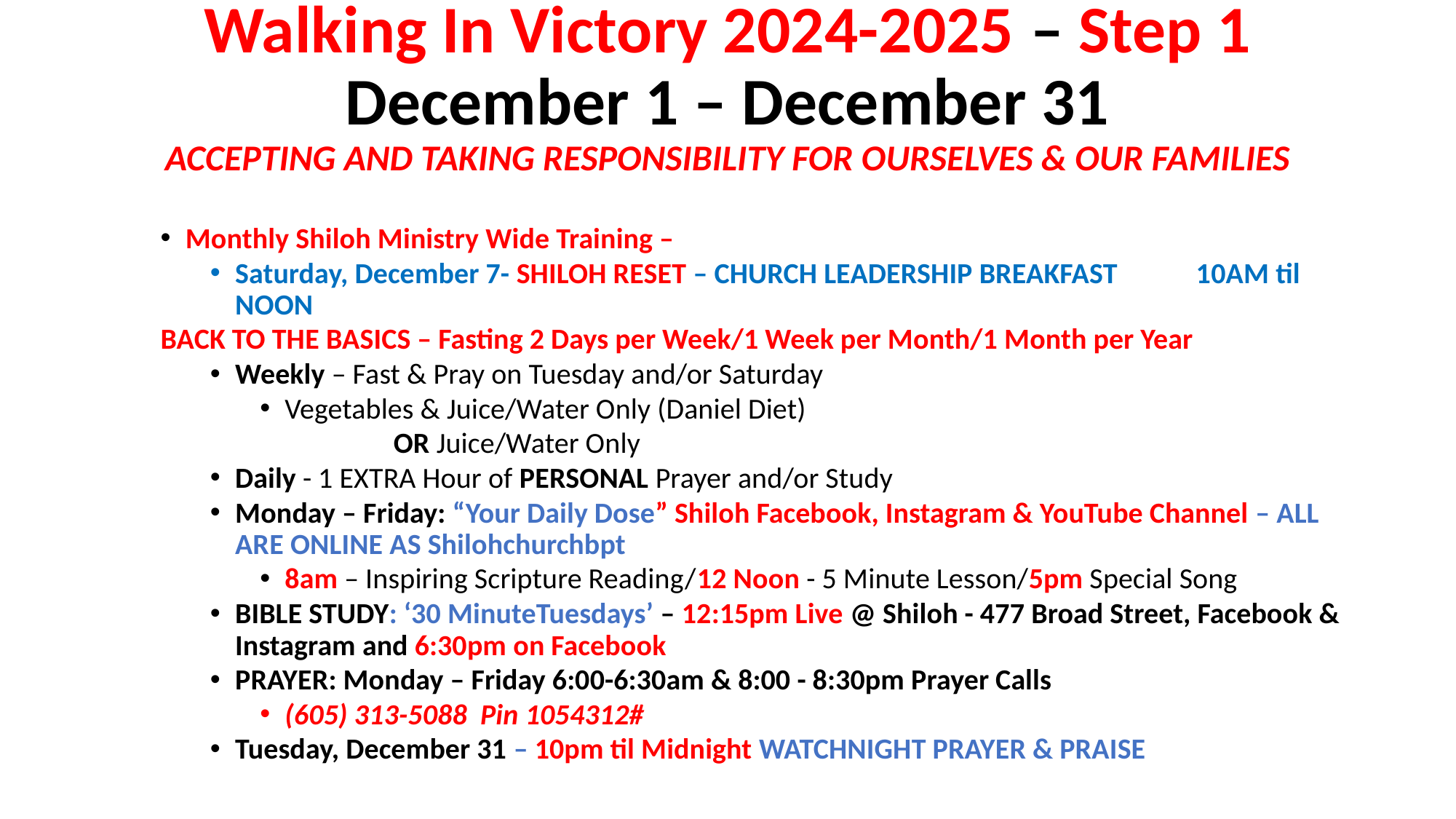

Walking In Victory 2024-2025 – Step 1
December 1 – December 31
ACCEPTING AND TAKING RESPONSIBILITY FOR OURSELVES & OUR FAMILIES

Monthly Shiloh Ministry Wide Training –
Saturday, December 7- SHILOH RESET – CHURCH LEADERSHIP BREAKFAST            10AM til NOON
BACK TO THE BASICS – Fasting 2 Days per Week/1 Week per Month/1 Month per Year
Weekly – Fast & Pray on Tuesday and/or Saturday
Vegetables & Juice/Water Only (Daniel Diet)
                            OR Juice/Water Only
Daily - 1 EXTRA Hour of PERSONAL Prayer and/or Study
Monday – Friday: “Your Daily Dose” Shiloh Facebook, Instagram & YouTube Channel – ALL ARE ONLINE AS Shilohchurchbpt
8am – Inspiring Scripture Reading/12 Noon - 5 Minute Lesson/5pm Special Song
BIBLE STUDY: ‘30 MinuteTuesdays’ – 12:15pm Live @ Shiloh - 477 Broad Street, Facebook & Instagram and 6:30pm on Facebook
PRAYER: Monday – Friday 6:00-6:30am & 8:00 - 8:30pm Prayer Calls
(605) 313-5088  Pin 1054312#
Tuesday, December 31 – 10pm til Midnight WATCHNIGHT PRAYER & PRAISE